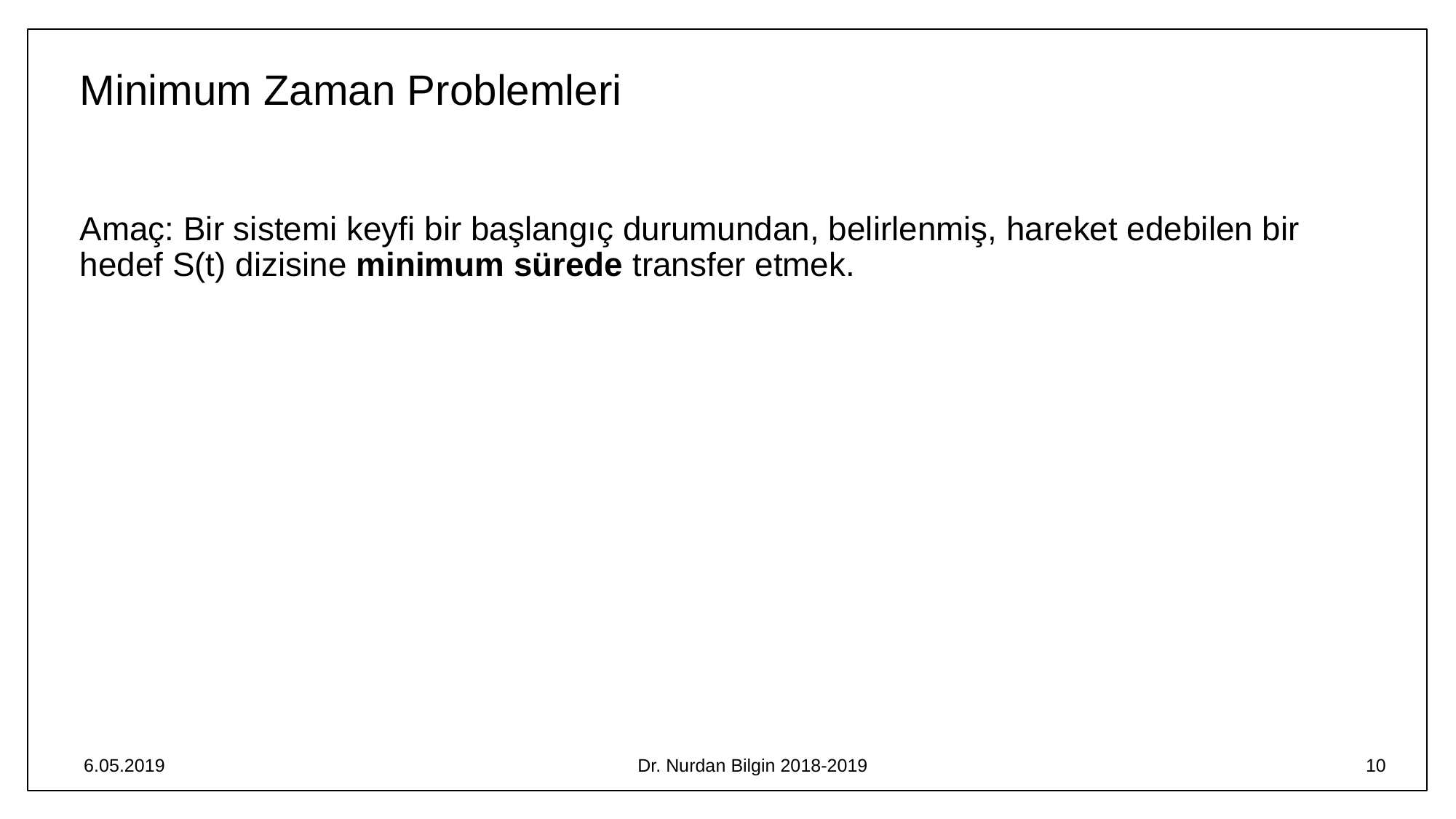

# Minimum Zaman Problemleri

Amaç: Bir sistemi keyfi bir başlangıç durumundan, belirlenmiş, hareket edebilen bir hedef S(t) dizisine minimum sürede transfer etmek.

6.05.2019
Dr. Nurdan Bilgin 2018-2019
10